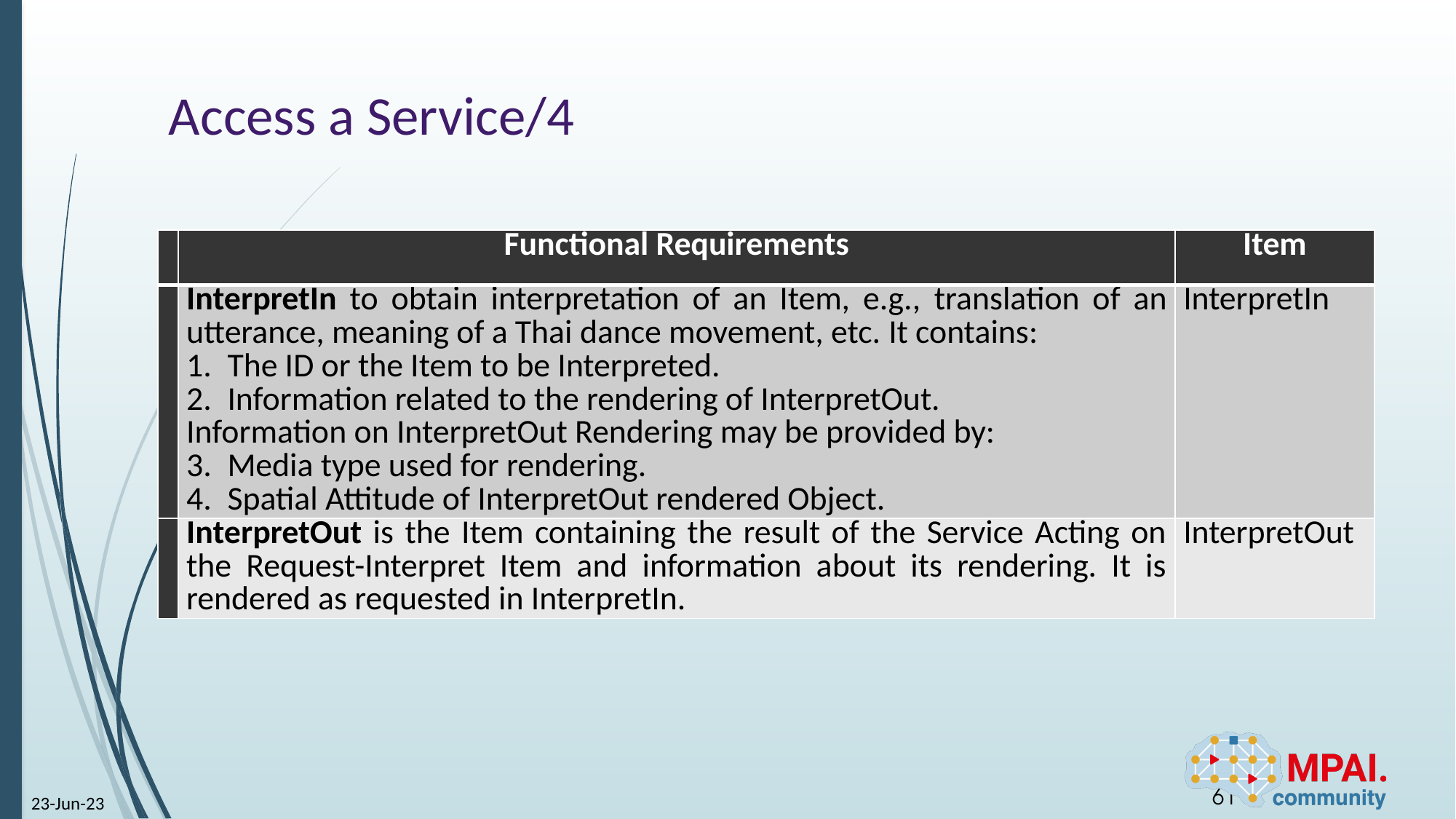

# Access a Service/4
|  | Functional Requirements | Item |
| --- | --- | --- |
|  | InterpretIn to obtain interpretation of an Item, e.g., translation of an utterance, meaning of a Thai dance movement, etc. It contains: The ID or the Item to be Interpreted. Information related to the rendering of InterpretOut. Information on InterpretOut Rendering may be provided by: Media type used for rendering. Spatial Attitude of InterpretOut rendered Object. | InterpretIn |
|  | InterpretOut is the Item containing the result of the Service Acting on the Request-Interpret Item and information about its rendering. It is rendered as requested in InterpretIn. | InterpretOut |
61
23-Jun-23